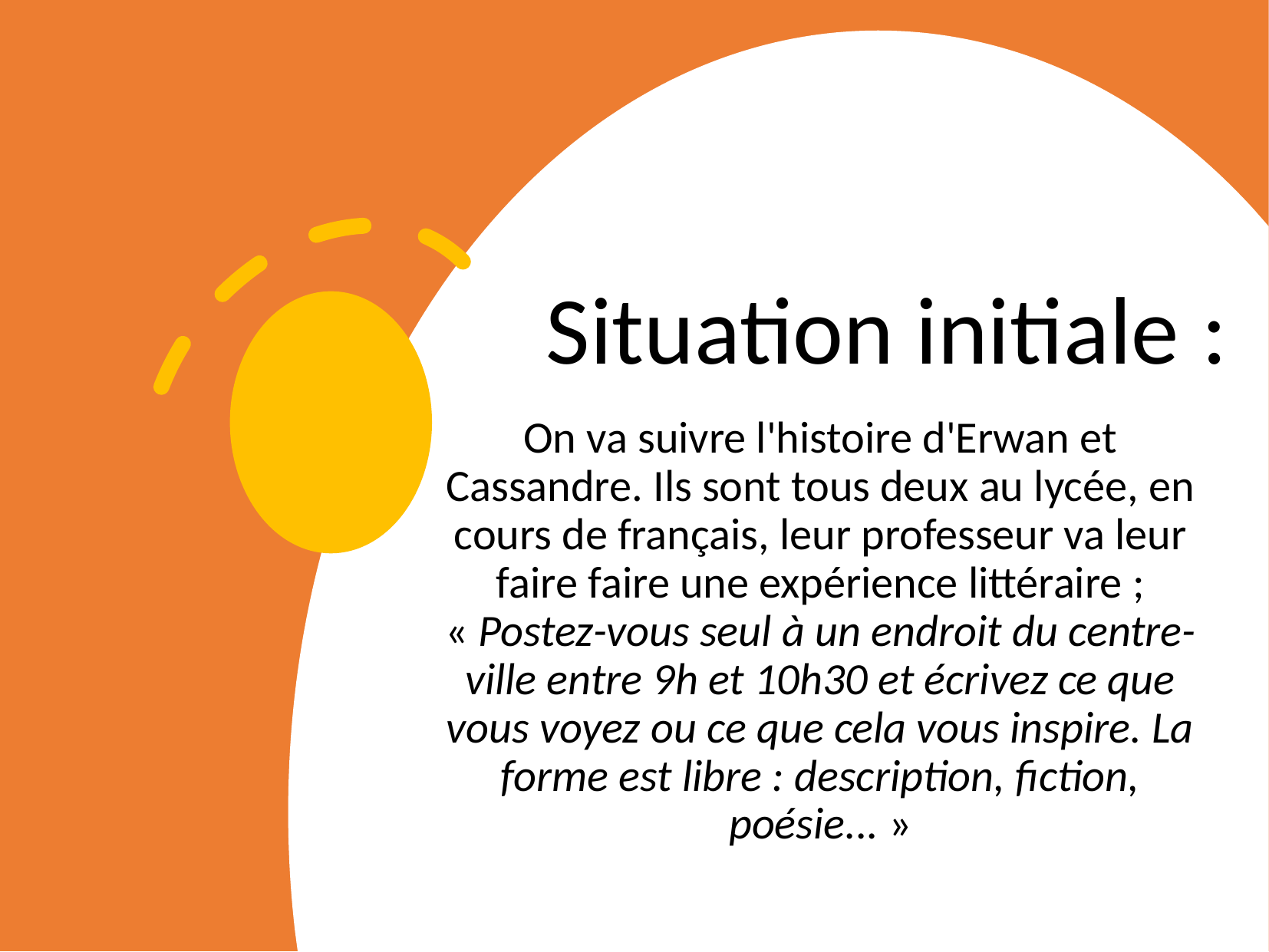

# Situation initiale :

On va suivre l'histoire d'Erwan et Cassandre. Ils sont tous deux au lycée, en cours de français, leur professeur va leur faire faire une expérience littéraire ; « Postez-vous seul à un endroit du centre-ville entre 9h et 10h30 et écrivez ce que vous voyez ou ce que cela vous inspire. La forme est libre : description, fiction, poésie... »